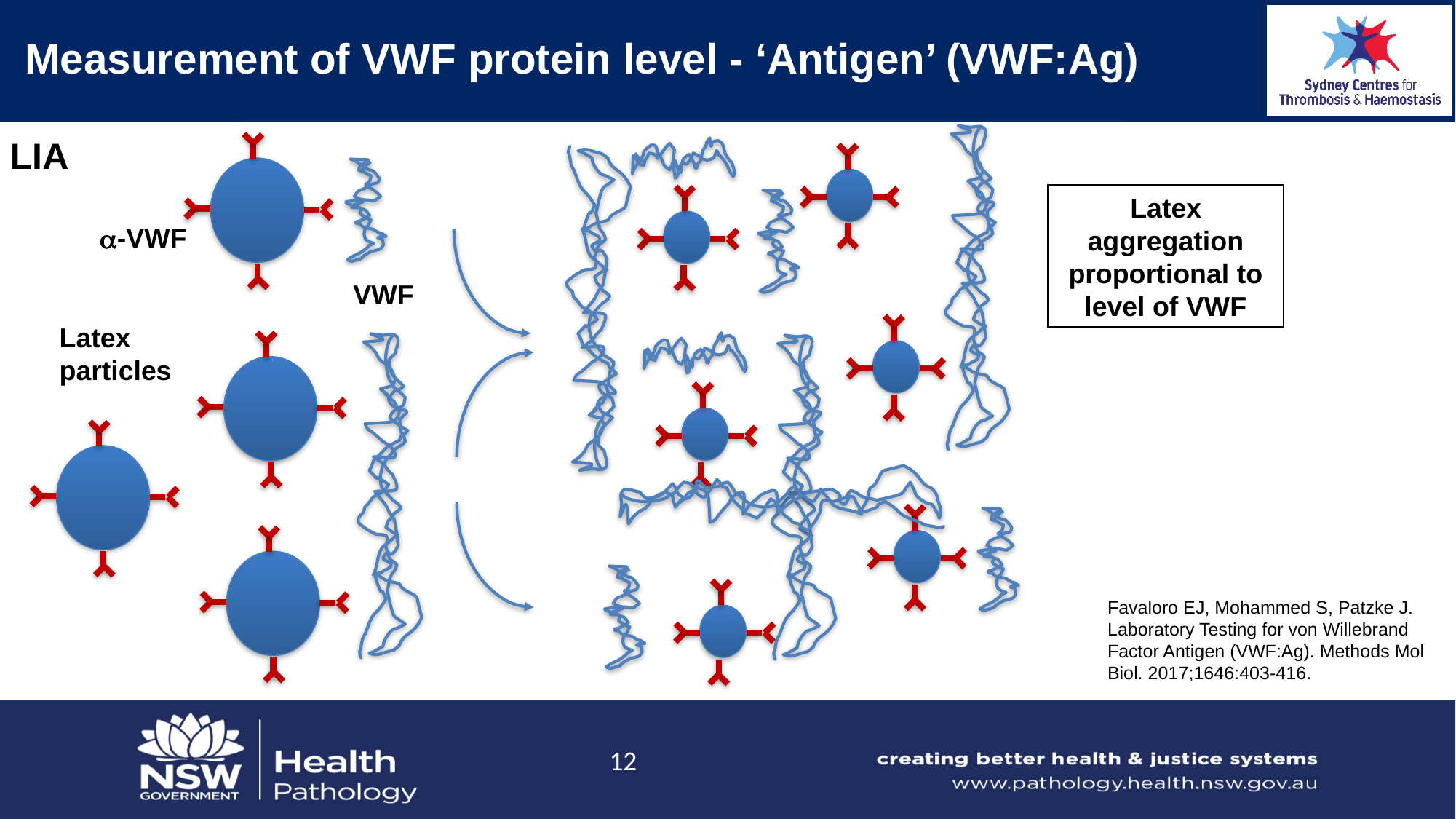

# Measurement of VWF protein level - ‘Antigen’ (VWF:Ag)

LIA

Latex aggregation proportional to level of VWF

α-VWF

VWF

Latex particles

Favaloro EJ, Mohammed S, Patzke J. Laboratory Testing for von Willebrand Factor Antigen (VWF:Ag). Methods Mol Biol. 2017;1646:403-416.

12